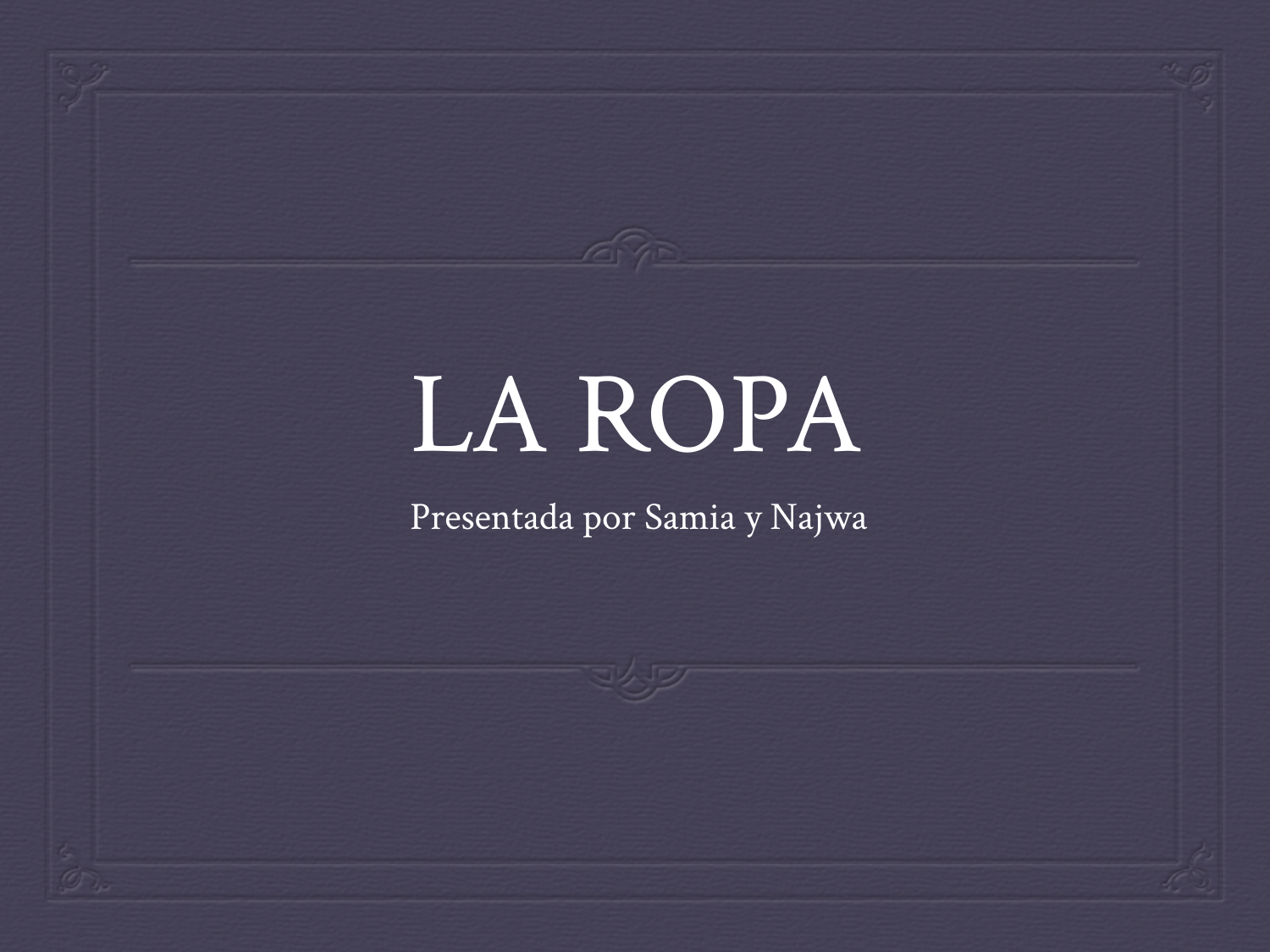

# LA ROPA
Presentada por Samia y Najwa